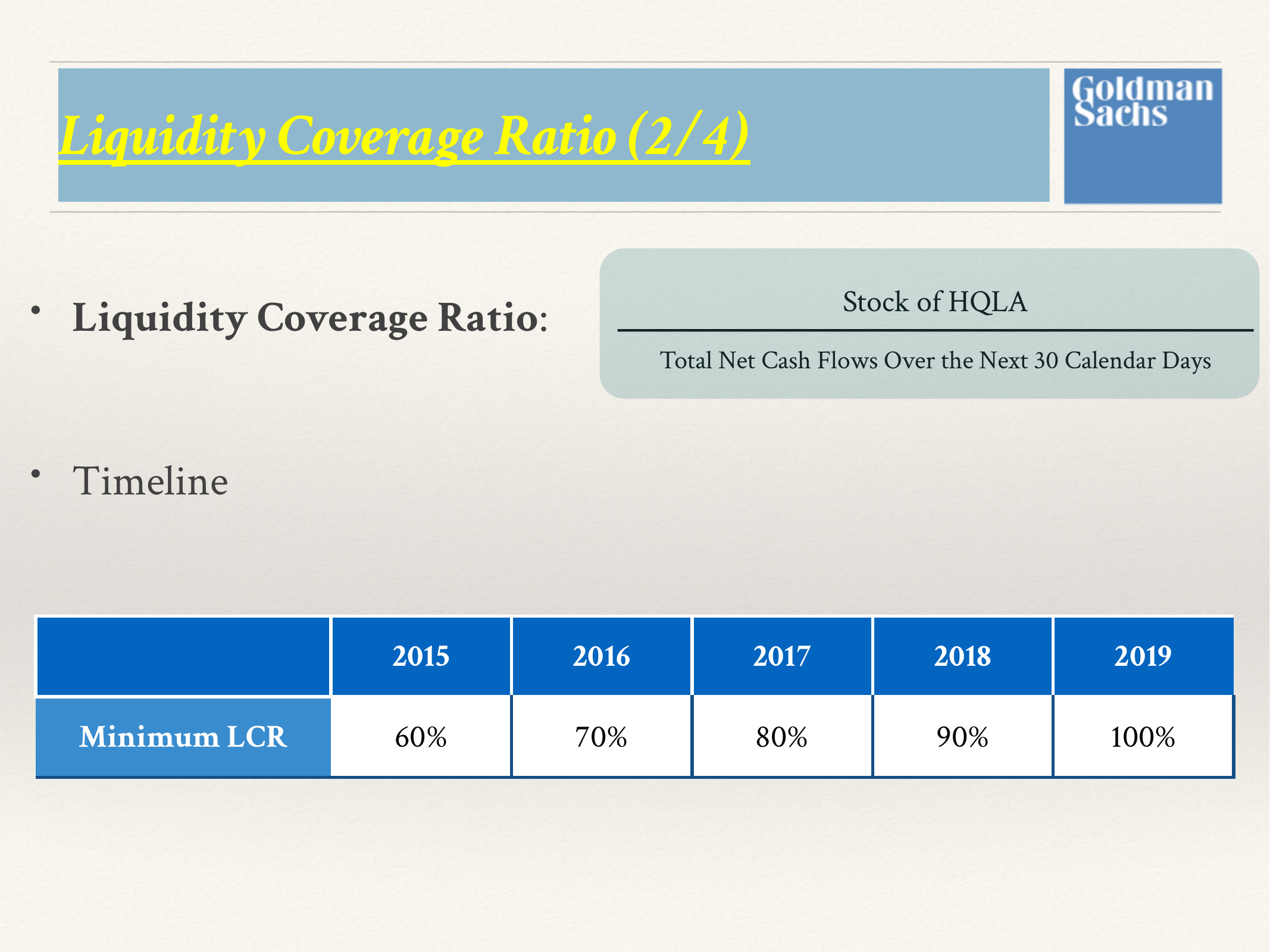

# Liquidity Coverage Ratio (2/4)

Stock of HQLA
Liquidity Coverage Ratio:

Timeline

Total Net Cash Flows Over the Next 30 Calendar Days
|  | 2015 | 2016 | 2017 | 2018 | 2019 |
| --- | --- | --- | --- | --- | --- |
| Minimum LCR | 60% | 70% | 80% | 90% | 100% |